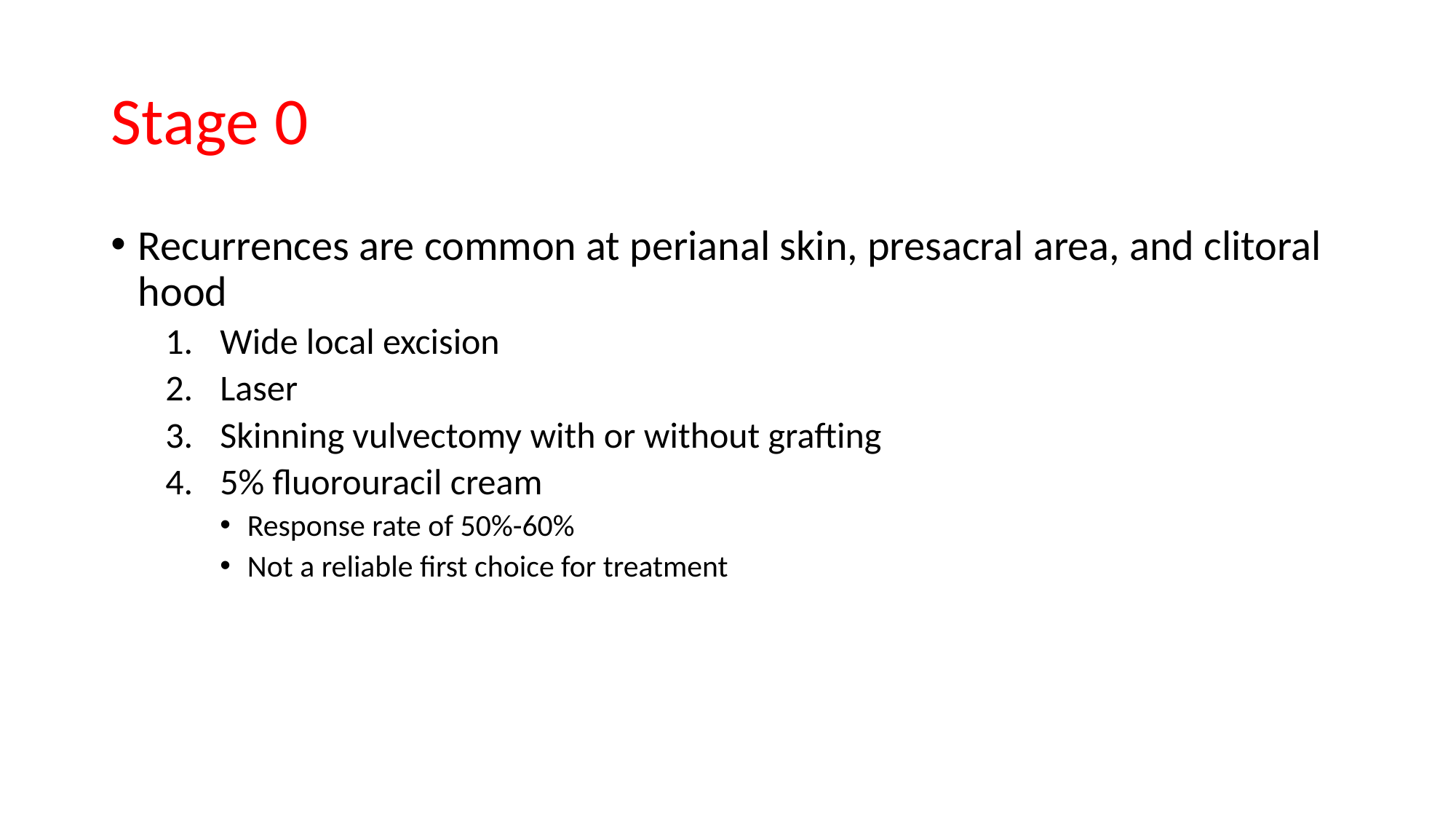

# Stage 0
Recurrences are common at perianal skin, presacral area, and clitoral hood
Wide local excision
Laser
Skinning vulvectomy with or without grafting
5% fluorouracil cream
Response rate of 50%-60%
Not a reliable first choice for treatment